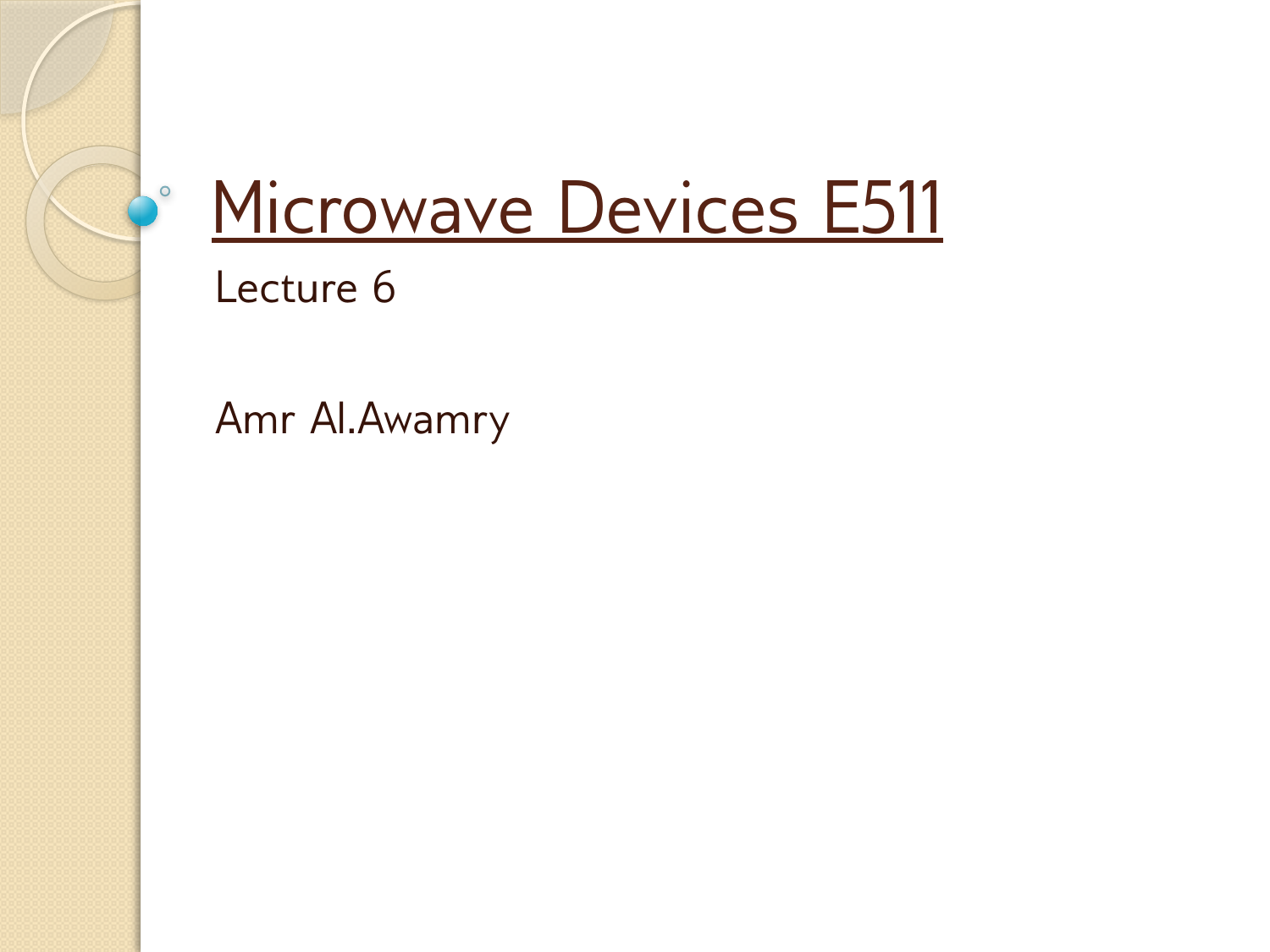

# Microwave Devices E511
Lecture 6

Amr Al.Awamry